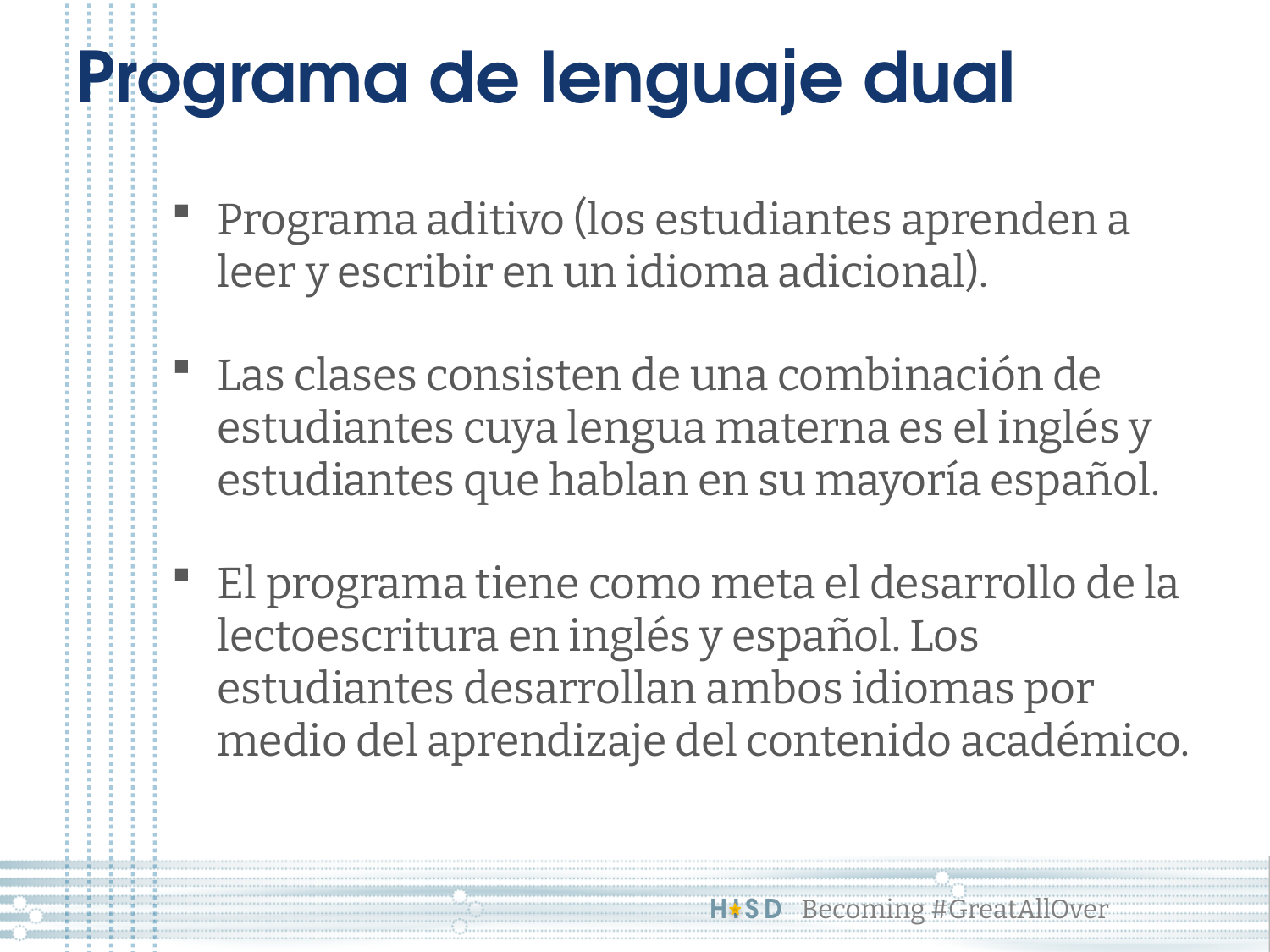

# Programa de lenguaje dual

Programa aditivo (los estudiantes aprenden a leer y escribir en un idioma adicional).

Las clases consisten de una combinación de estudiantes cuya lengua materna es el inglés y estudiantes que hablan en su mayoría español.

El programa tiene como meta el desarrollo de la lectoescritura en inglés y español. Los estudiantes desarrollan ambos idiomas por medio del aprendizaje del contenido académico.